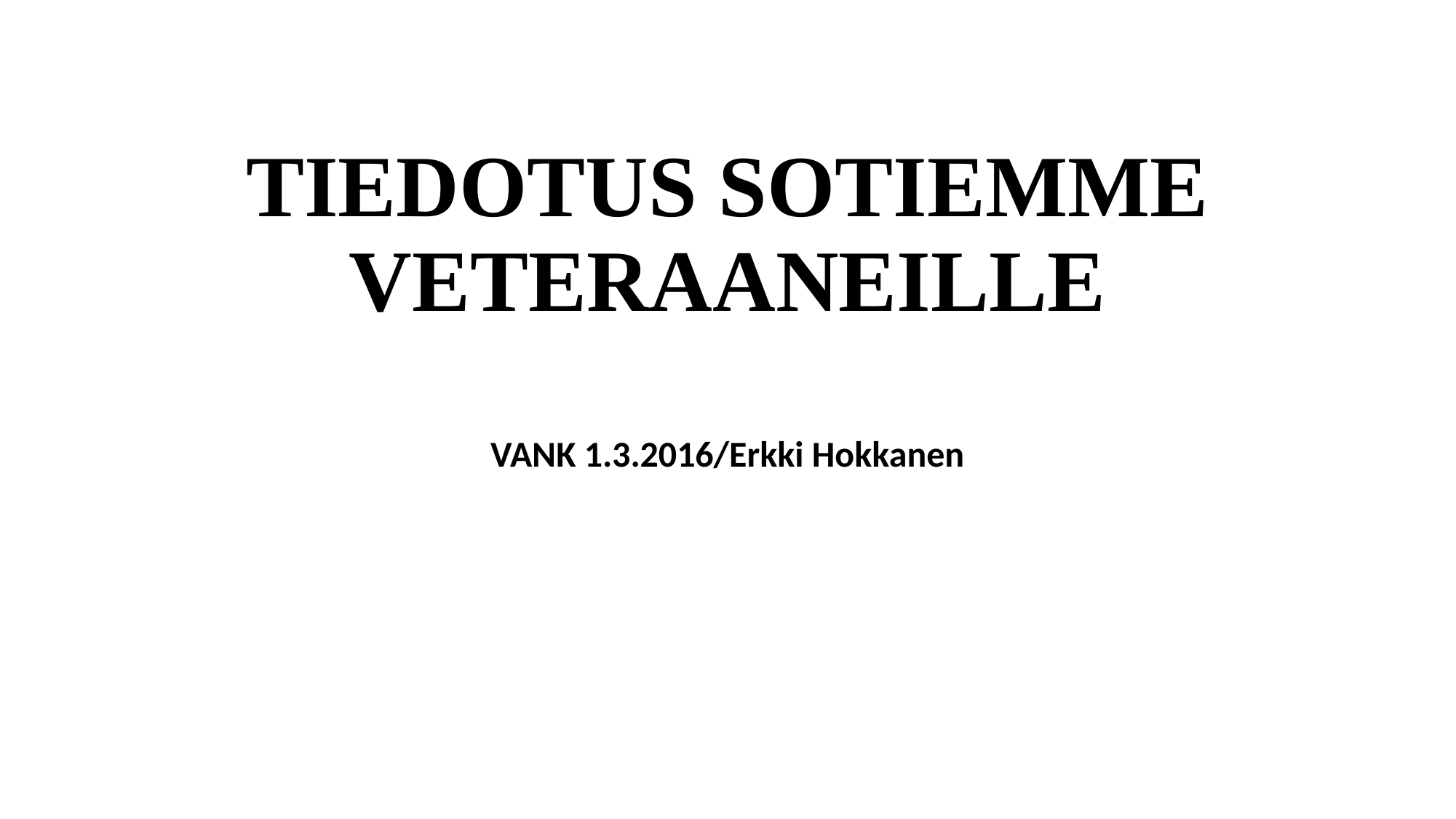

# TIEDOTUS SOTIEMME VETERAANEILLE
VANK 1.3.2016/Erkki Hokkanen